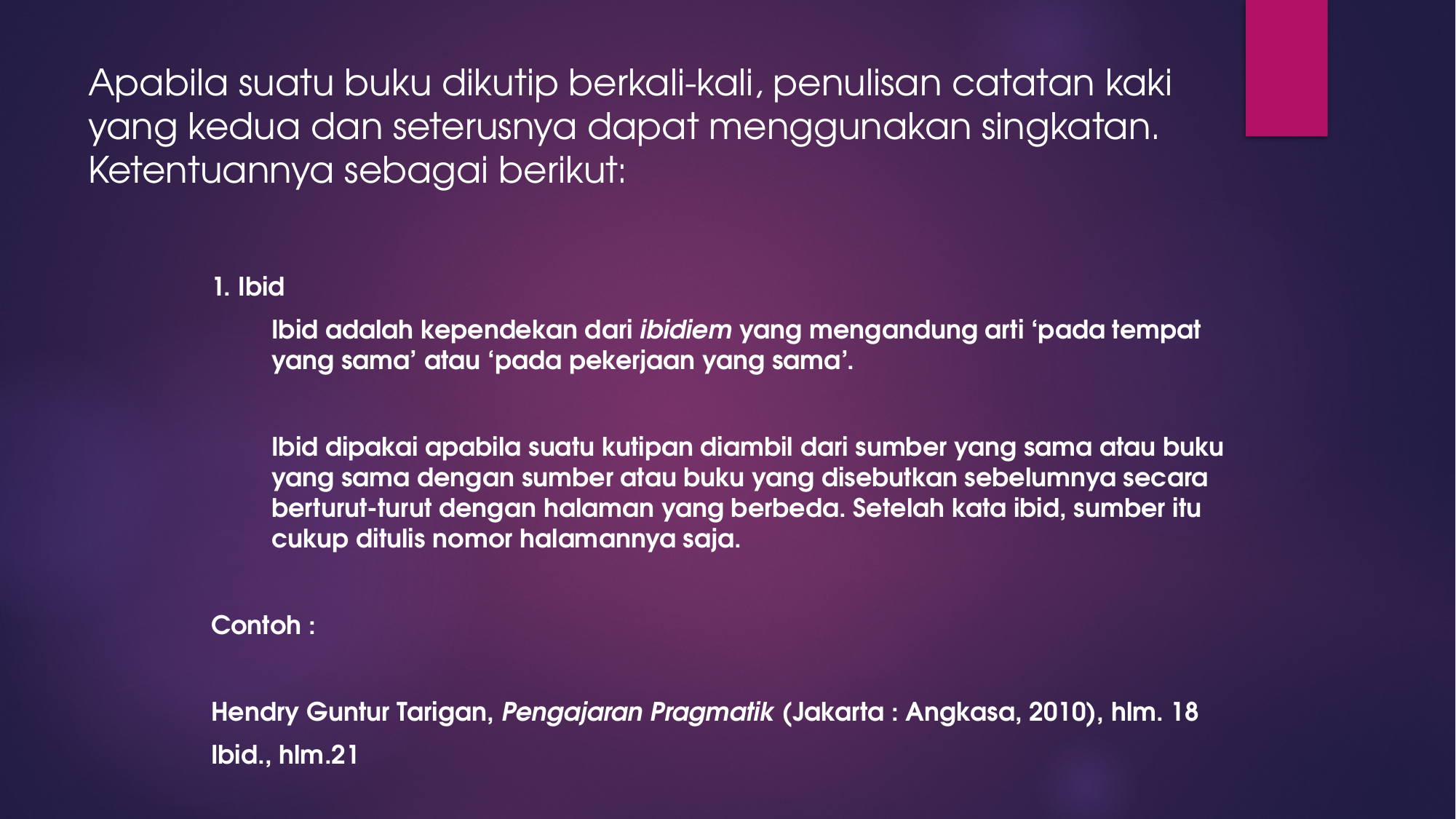

# Apabila suatu buku dikutip berkali-kali, penulisan catatan kaki yang kedua dan seterusnya dapat menggunakan singkatan. Ketentuannya sebagai berikut:

1. Ibid
	Ibid adalah kependekan dari ibidiem yang mengandung arti ‘pada tempat yang sama’ atau ‘pada pekerjaan yang sama’.

	Ibid dipakai apabila suatu kutipan diambil dari sumber yang sama atau buku yang sama dengan sumber atau buku yang disebutkan sebelumnya secara berturut-turut dengan halaman yang berbeda. Setelah kata ibid, sumber itu cukup ditulis nomor halamannya saja.

Contoh :

Hendry Guntur Tarigan, Pengajaran Pragmatik (Jakarta : Angkasa, 2010), hlm. 18
Ibid., hlm.21